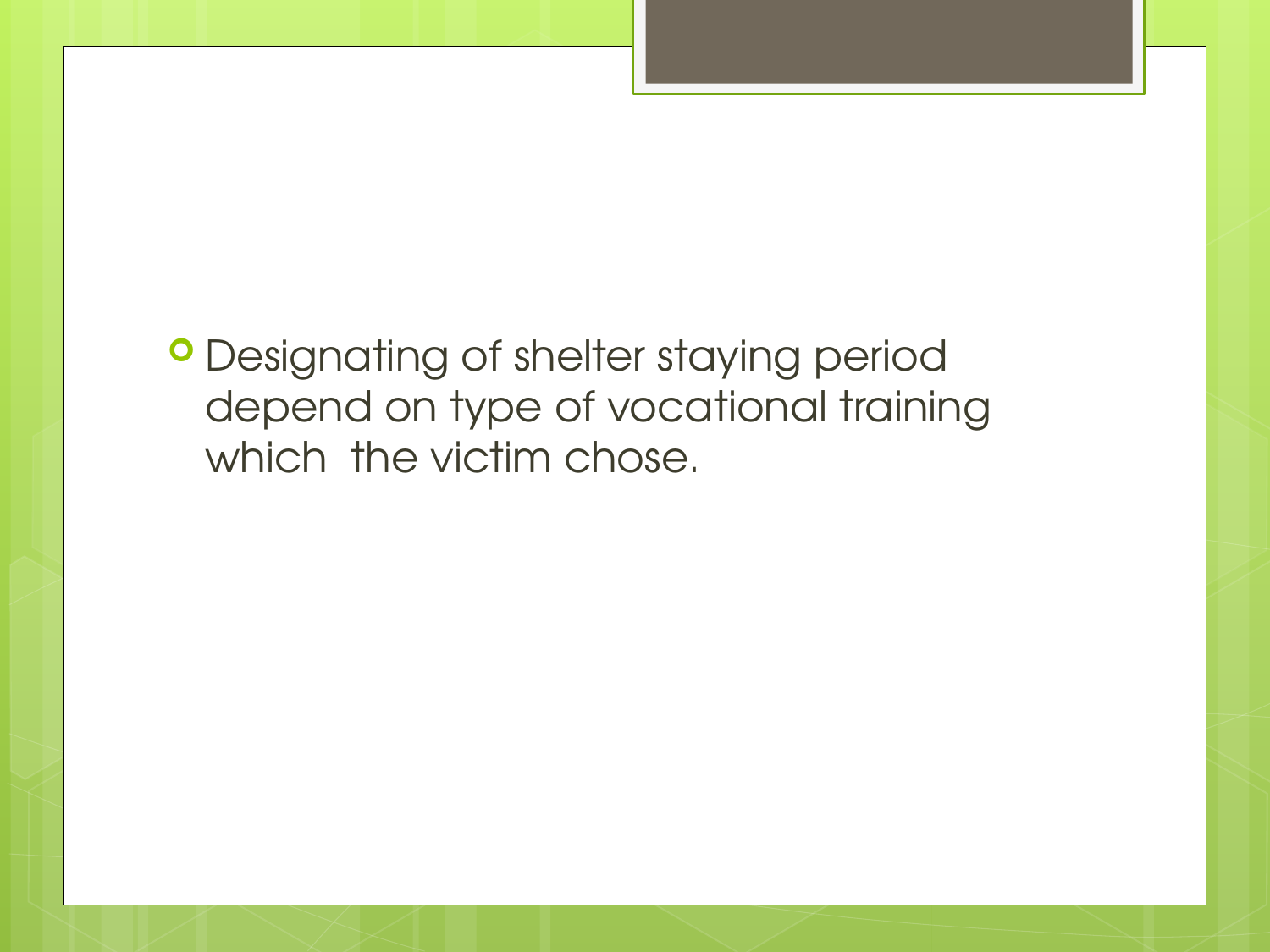

#
Designating of shelter staying period depend on type of vocational training  which  the victim chose.